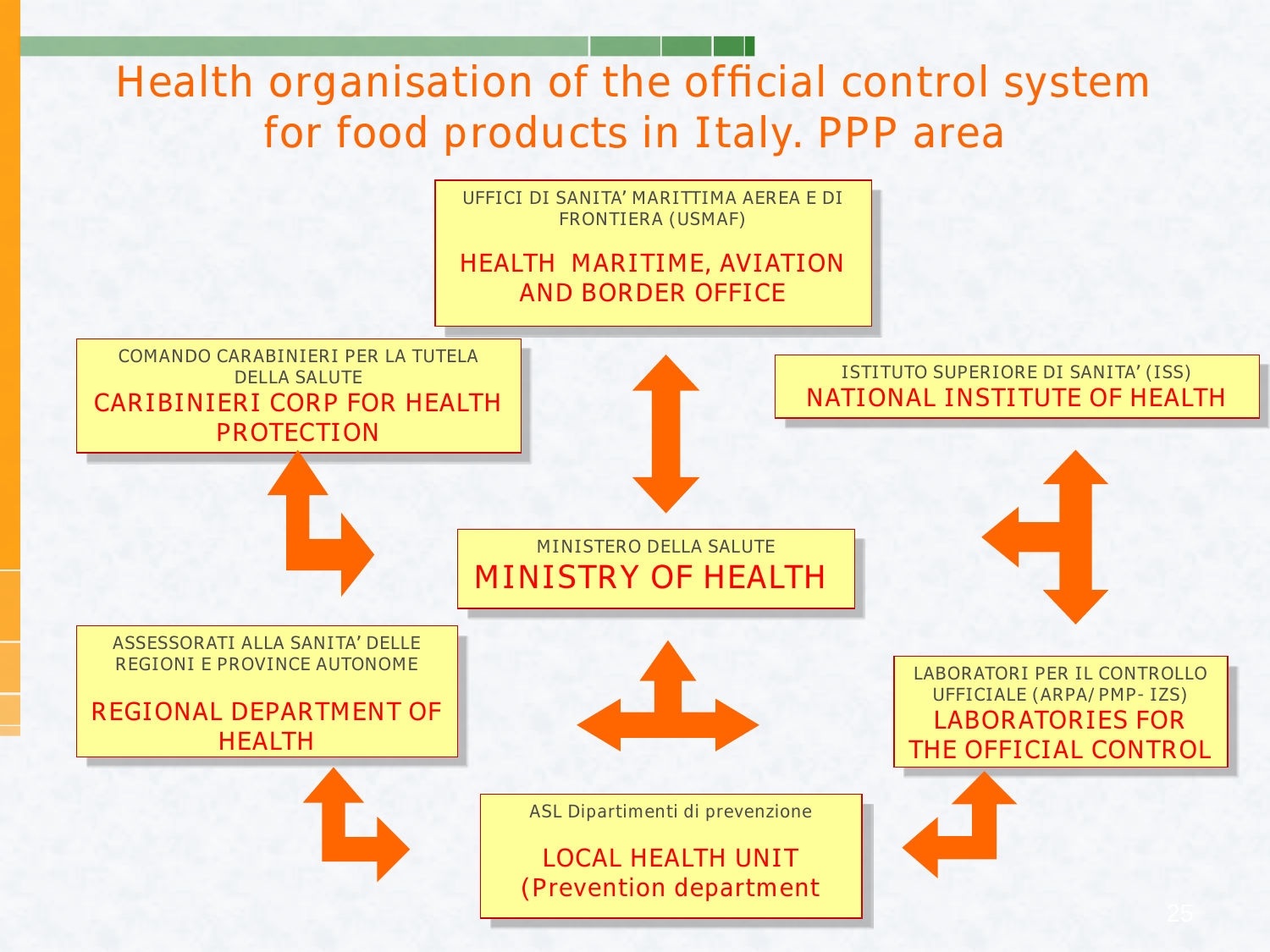

Health organisation of the official control system for food products in Italy. PPP area

UFFICI DI SANITA’ MARITTIMA AEREA E DI FRONTIERA (USMAF)

HEALTH  MARITIME, AVIATION AND BORDER OFFICE
COMANDO CARABINIERI PER LA TUTELA DELLA SALUTE
CARIBINIERI CORP FOR HEALTH PROTECTION

ISTITUTO SUPERIORE DI SANITA’ (ISS)
NATIONAL INSTITUTE OF HEALTH

MINISTERO DELLA SALUTE
MINISTRY OF HEALTH
ASSESSORATI ALLA SANITA’ DELLE REGIONI E PROVINCE AUTONOME

REGIONAL DEPARTMENT OF HEALTH

LABORATORI PER IL CONTROLLO UFFICIALE (ARPA/PMP- IZS)
LABORATORIES FOR THE OFFICIAL CONTROL

ASL Dipartimenti di prevenzione

LOCAL HEALTH UNIT (Prevention department
25